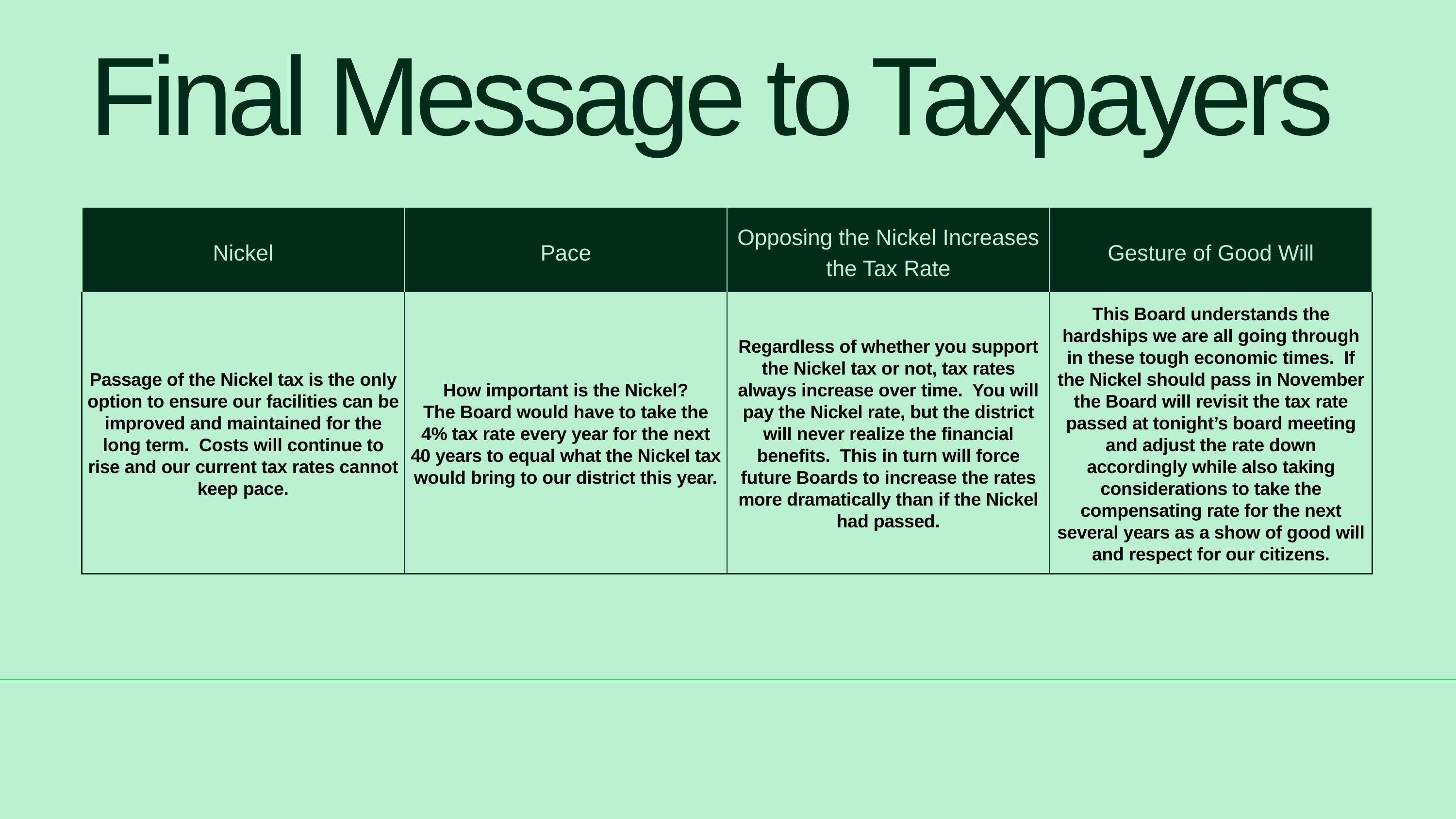

Final Message to Taxpayers
| Nickel | Pace | Opposing the Nickel Increases the Tax Rate | Gesture of Good Will |
| --- | --- | --- | --- |
| Passage of the Nickel tax is the only option to ensure our facilities can be improved and maintained for the long term. Costs will continue to rise and our current tax rates cannot keep pace. | How important is the Nickel? The Board would have to take the 4% tax rate every year for the next 40 years to equal what the Nickel tax would bring to our district this year. | Regardless of whether you support the Nickel tax or not, tax rates always increase over time. You will pay the Nickel rate, but the district will never realize the financial benefits. This in turn will force future Boards to increase the rates more dramatically than if the Nickel had passed. | This Board understands the hardships we are all going through in these tough economic times. If the Nickel should pass in November the Board will revisit the tax rate passed at tonight’s board meeting and adjust the rate down accordingly while also taking considerations to take the compensating rate for the next several years as a show of good will and respect for our citizens. |